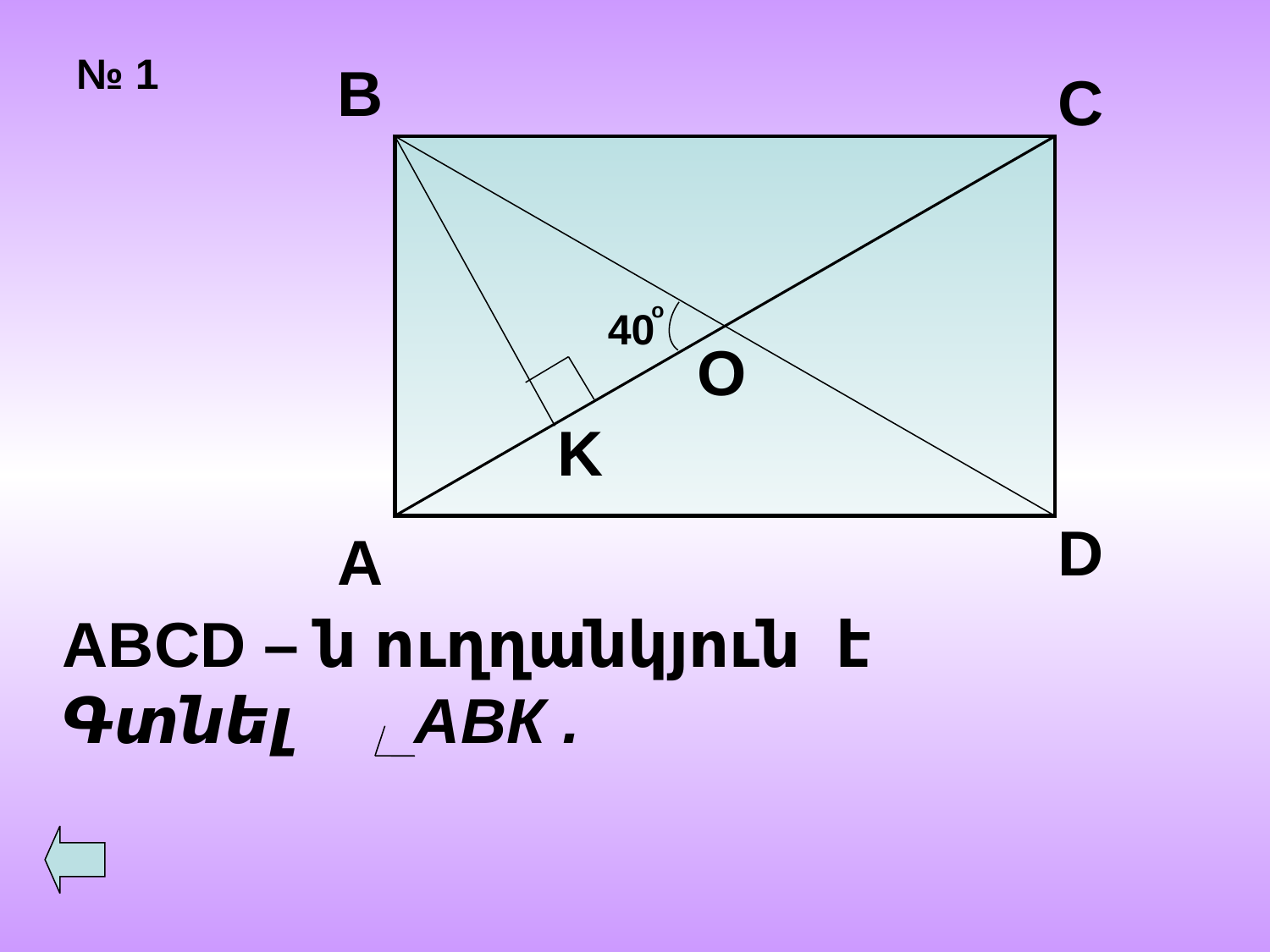

# № 1
В
С

40
о
O
K
D
А
ABCD – ն ուղղանկյուն  է
Գտնել       АВК .